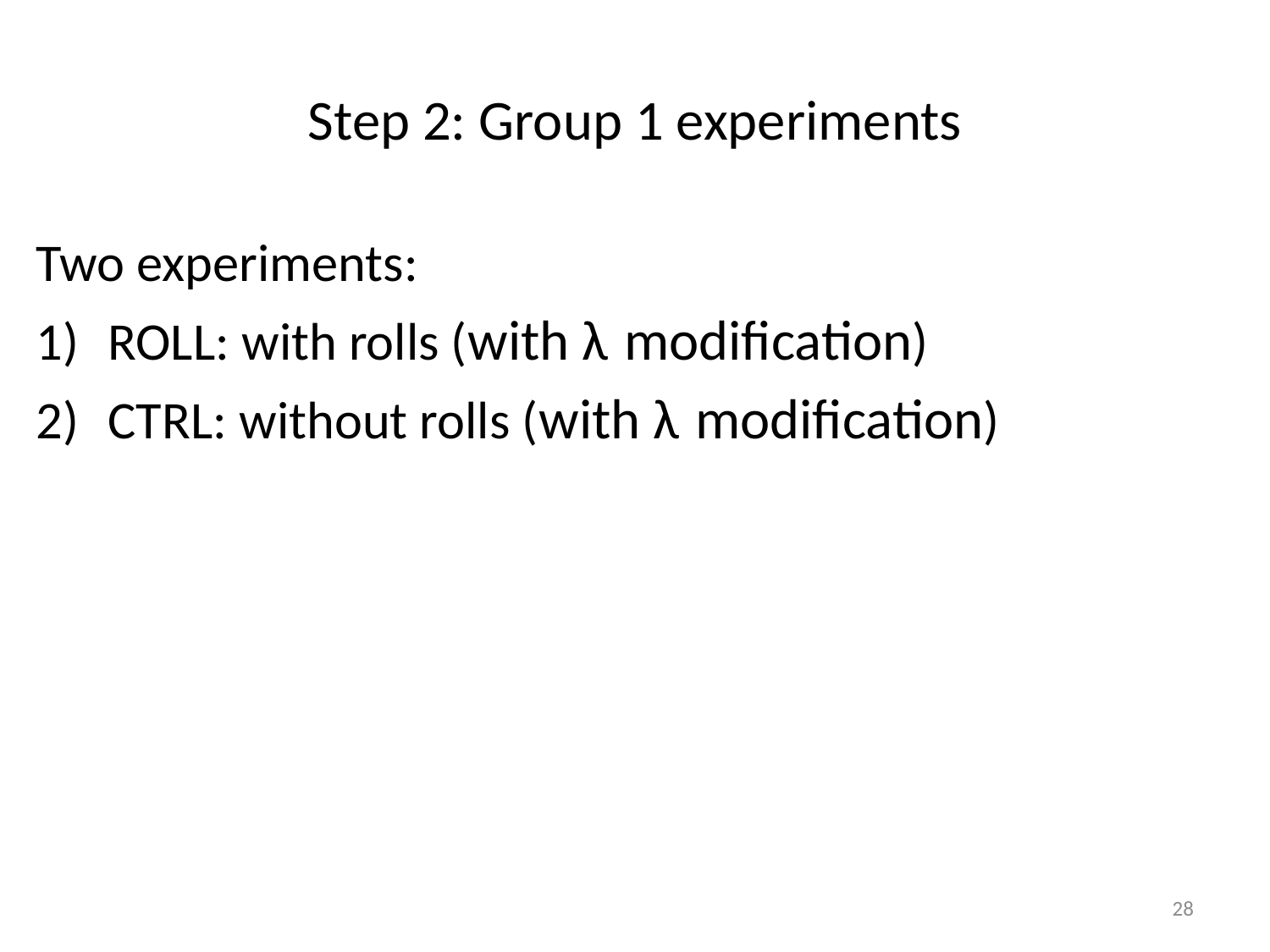

# Step 2: Group 1 experiments
Two experiments:
ROLL: with rolls (with λ modification)
CTRL: without rolls (with λ modification)

28